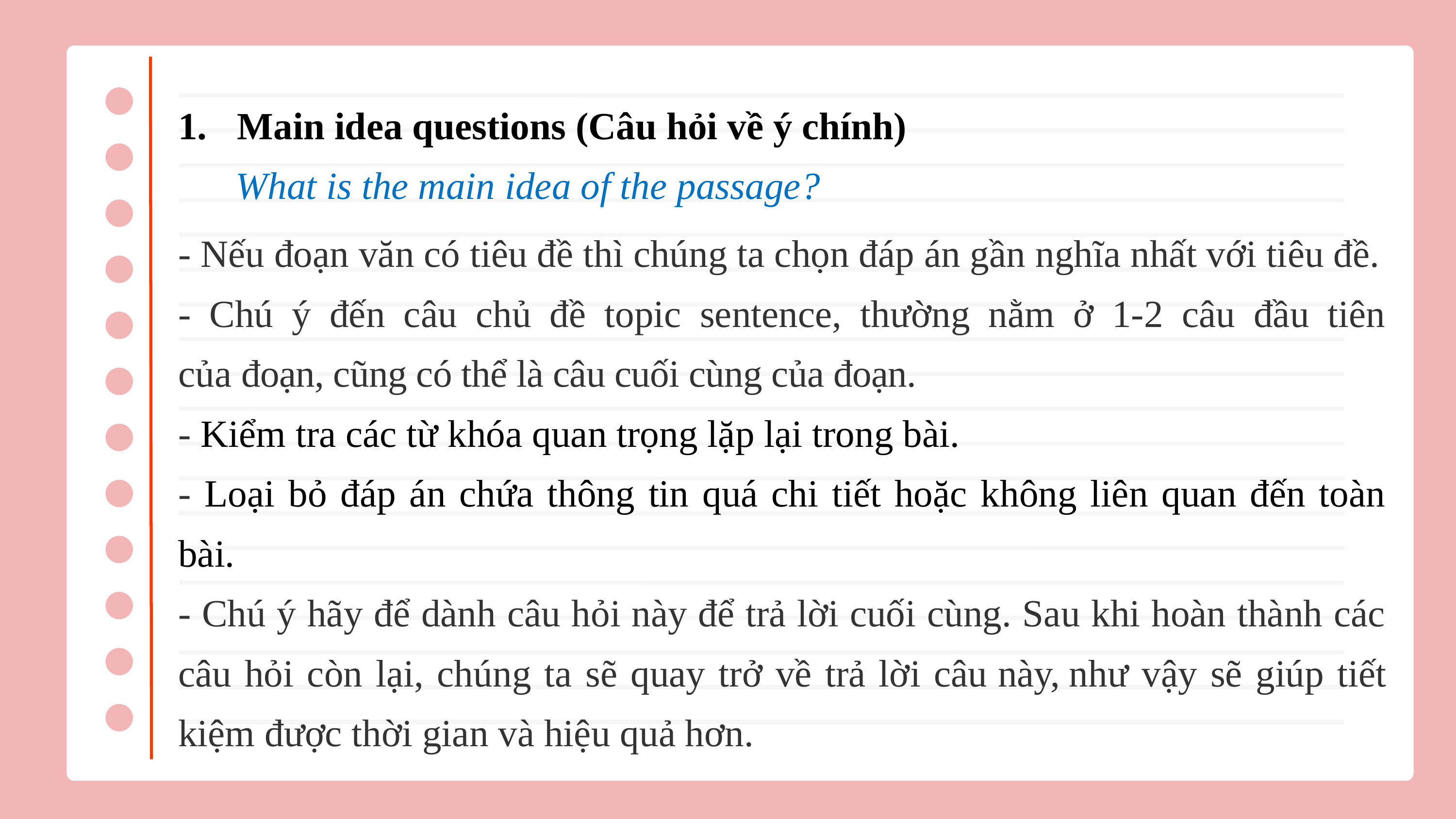

Main idea questions (Câu hỏi về ý chính)
      What is the main idea of the passage?
- Nếu đoạn văn có tiêu đề thì chúng ta chọn đáp án gần nghĩa nhất với tiêu đề.
- Chú ý đến câu chủ đề topic sentence, thường nằm ở 1-2 câu đầu tiên của đoạn, cũng có thể là câu cuối cùng của đoạn.
- Kiểm tra các từ khóa quan trọng lặp lại trong bài.
- Loại bỏ đáp án chứa thông tin quá chi tiết hoặc không liên quan đến toàn bài.
- Chú ý hãy để dành câu hỏi này để trả lời cuối cùng. Sau khi hoàn thành các câu hỏi còn lại, chúng ta sẽ quay trở về trả lời câu này, như vậy sẽ giúp tiết kiệm được thời gian và hiệu quả hơn.